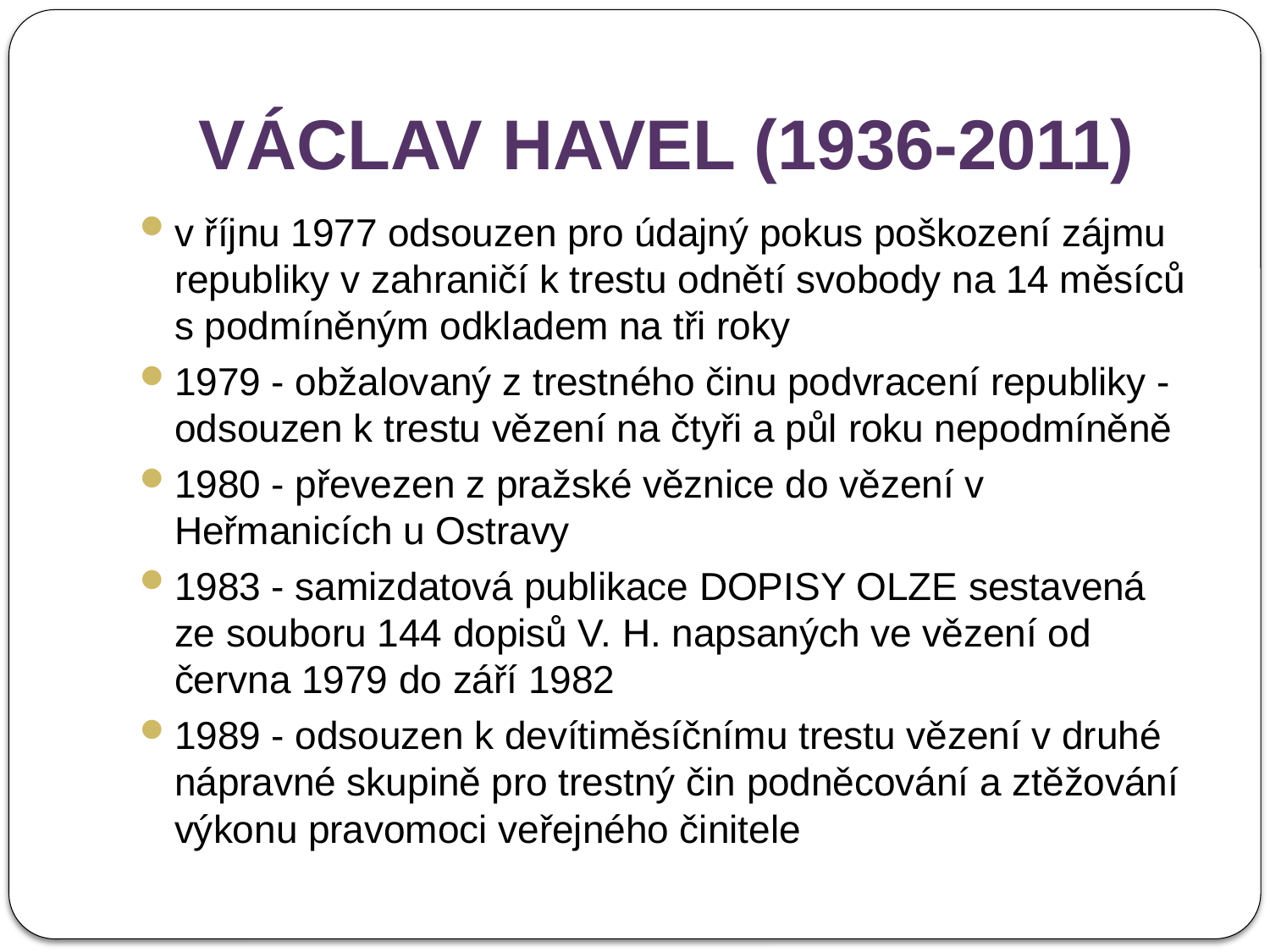

# VÁCLAV HAVEL (1936-2011)
v říjnu 1977 odsouzen pro údajný pokus poškození zájmu republiky v zahraničí k trestu odnětí svobody na 14 měsíců s podmíněným odkladem na tři roky
1979 - obžalovaný z trestného činu podvracení republiky - odsouzen k trestu vězení na čtyři a půl roku nepodmíněně
1980 - převezen z pražské věznice do vězení v Heřmanicích u Ostravy
1983 - samizdatová publikace DOPISY OLZE sestavená ze souboru 144 dopisů V. H. napsaných ve vězení od června 1979 do září 1982
1989 - odsouzen k devítiměsíčnímu trestu vězení v druhé nápravné skupině pro trestný čin podněcování a ztěžování výkonu pravomoci veřejného činitele